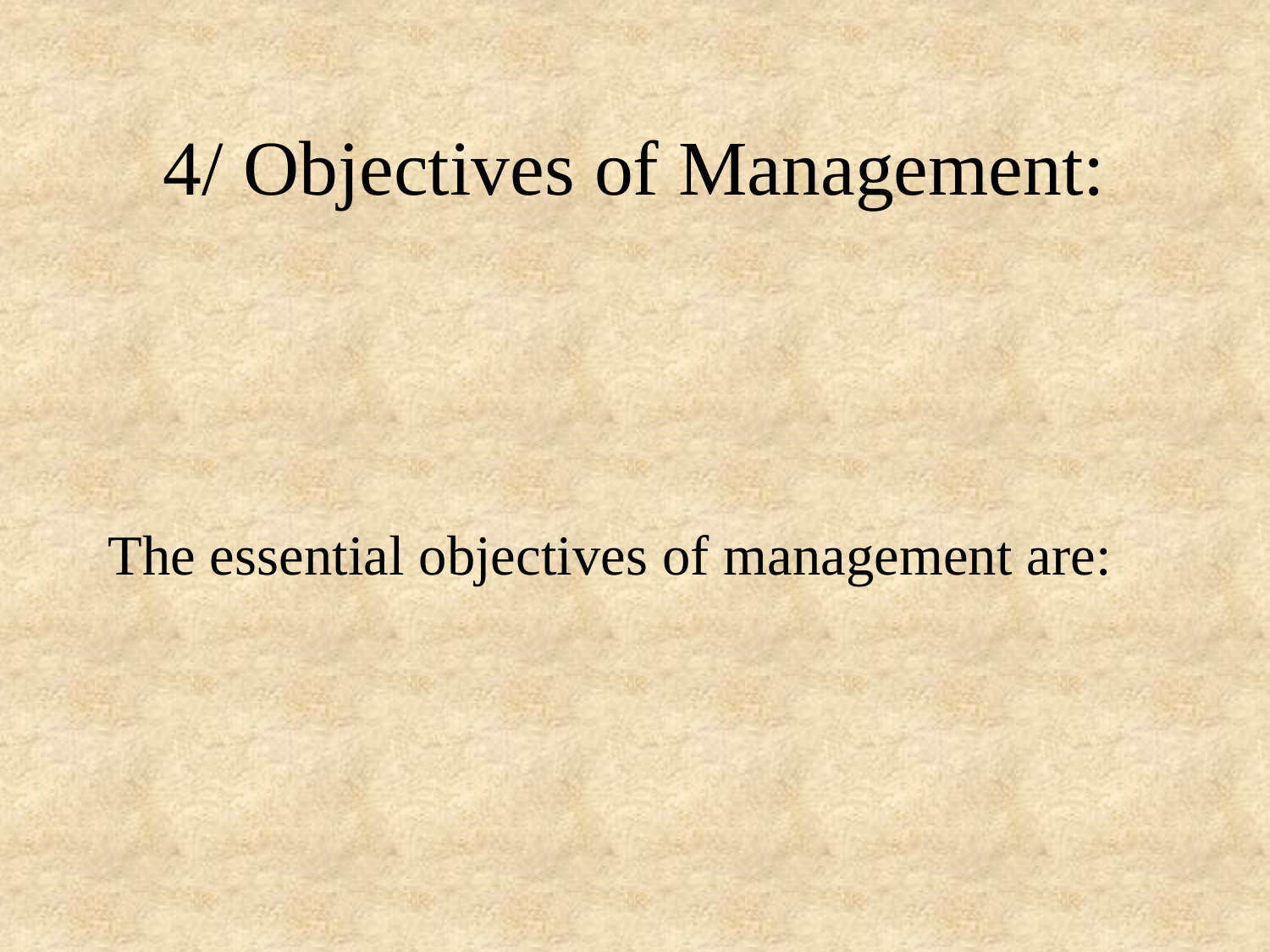

# 4/ Objectives of Management:

The essential objectives of management are: